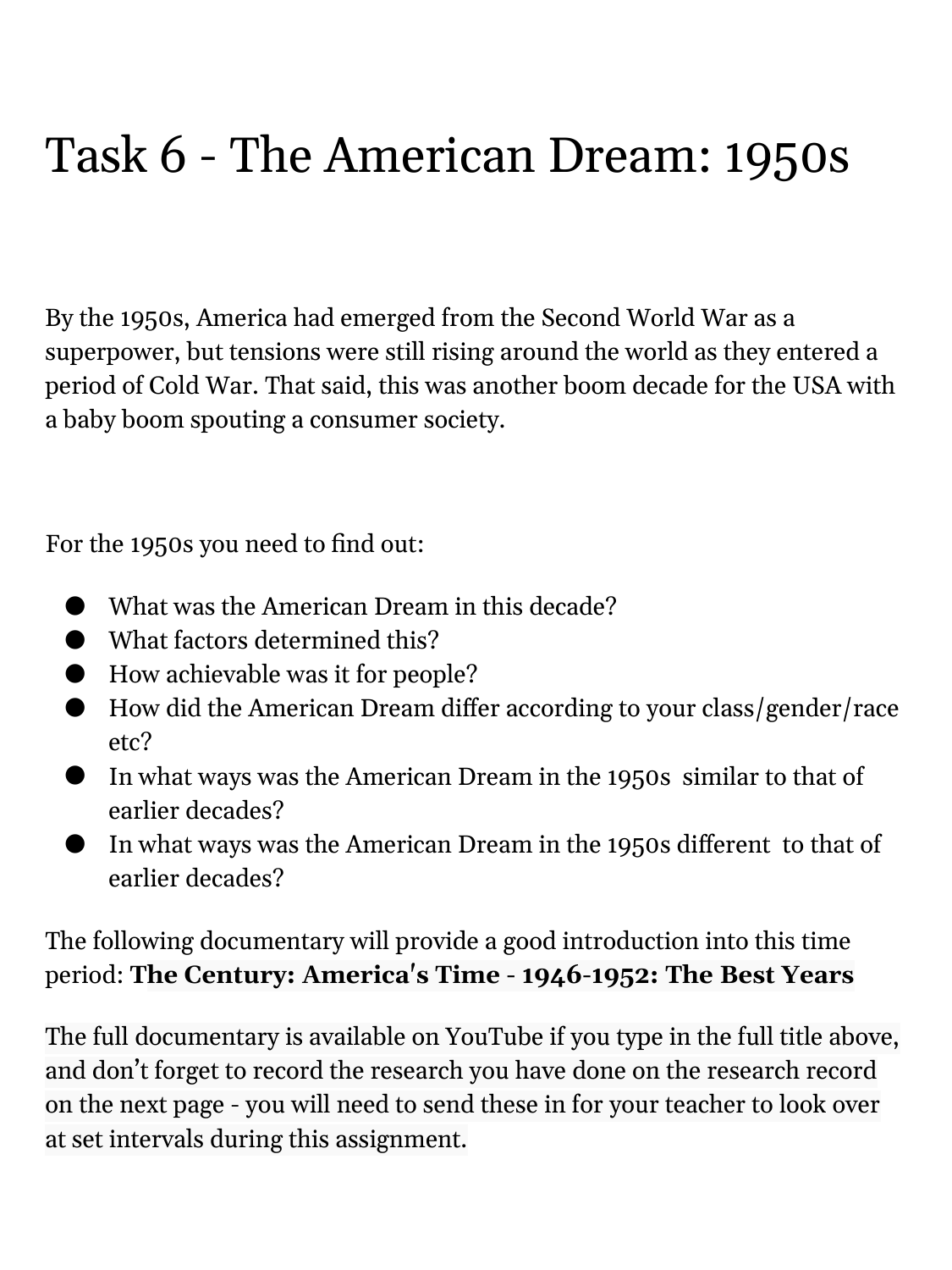

# Task 6 - The American Dream: 1950s
By the 1950s, America had emerged from the Second World War as a superpower, but tensions were still rising around the world as they entered a period of Cold War. That said, this was another boom decade for the USA with a baby boom spouting a consumer society.

For the 1950s you need to find out:
What was the American Dream in this decade?
What factors determined this?
How achievable was it for people?
How did the American Dream differ according to your class/gender/race etc?
In what ways was the American Dream in the 1950s  similar to that of earlier decades?
In what ways was the American Dream in the 1950s different  to that of earlier decades?
The following documentary will provide a good introduction into this time period: The Century: America's Time - 1946-1952: The Best Years
The full documentary is available on YouTube if you type in the full title above, and don’t forget to record the research you have done on the research record on the next page - you will need to send these in for your teacher to look over at set intervals during this assignment.